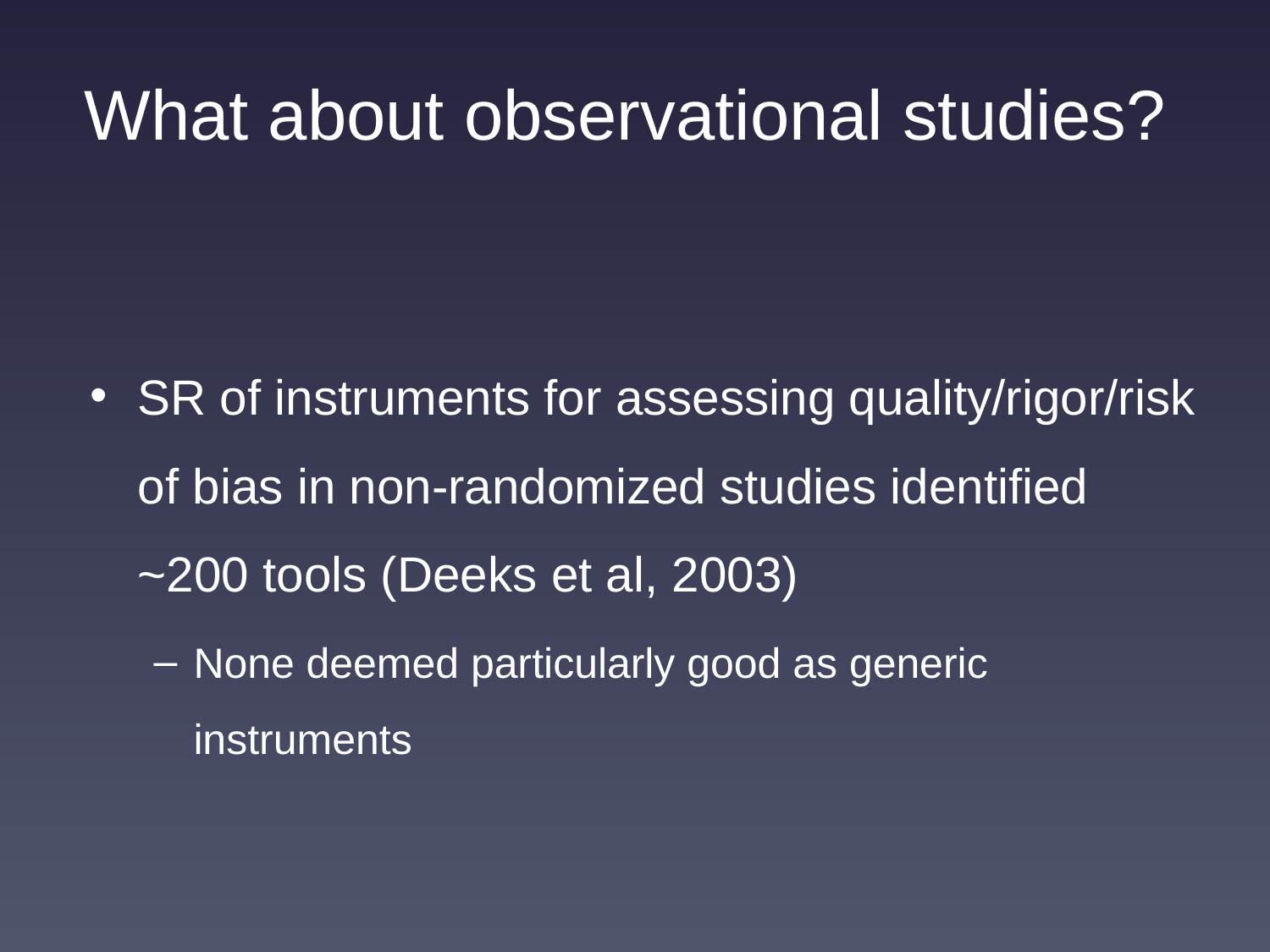

# What about observational studies?
SR of instruments for assessing quality/rigor/risk of bias in non-randomized studies identified ~200 tools (Deeks et al, 2003)
None deemed particularly good as generic instruments